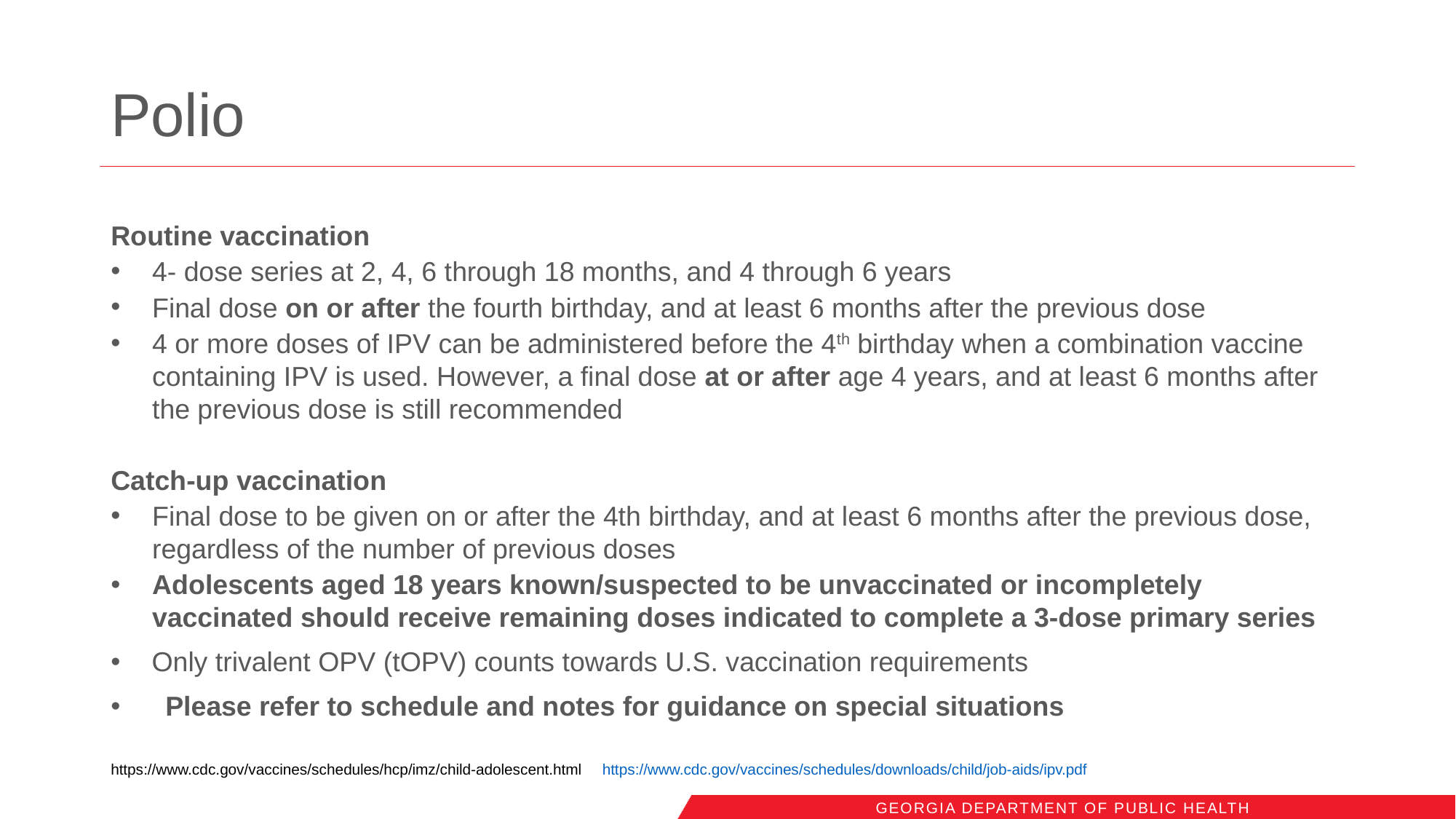

# Polio
Routine vaccination
4- dose series at 2, 4, 6 through 18 months, and 4 through 6 years
Final dose on or after the fourth birthday, and at least 6 months after the previous dose
4 or more doses of IPV can be administered before the 4th birthday when a combination vaccine containing IPV is used. However, a final dose at or after age 4 years, and at least 6 months after the previous dose is still recommended

Catch-up vaccination
Final dose to be given on or after the 4th birthday, and at least 6 months after the previous dose, regardless of the number of previous doses
Adolescents aged 18 years known/suspected to be unvaccinated or incompletely vaccinated should receive remaining doses indicated to complete a 3-dose primary series
Only trivalent OPV (tOPV) counts towards U.S. vaccination requirements
Please refer to schedule and notes for guidance on special situations

https://www.cdc.gov/vaccines/schedules/hcp/imz/child-adolescent.html     https://www.cdc.gov/vaccines/schedules/downloads/child/job-aids/ipv.pdf